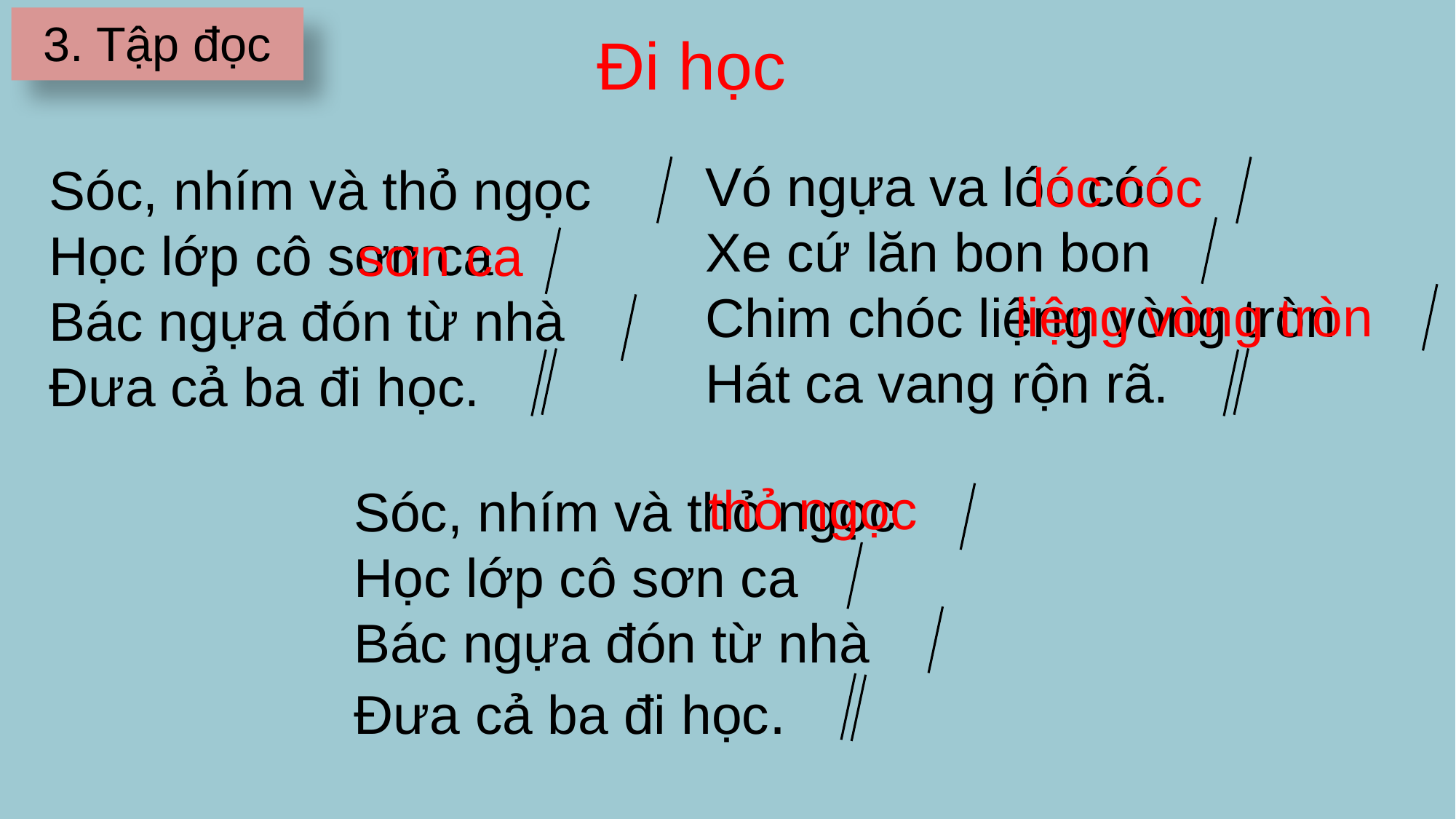

3. Tập đọc
Đi học
Vó ngựa va lóc cóc
Xe cứ lăn bon bon
Chim chóc liệng vòng tròn
Hát ca vang rộn rã.
lóc cóc
Sóc, nhím và thỏ ngọc
Học lớp cô sơn ca
Bác ngựa đón từ nhà
Đưa cả ba đi học.
sơn ca
liệng vòng tròn
thỏ ngọc
Sóc, nhím và thỏ ngọc
Học lớp cô sơn ca
Bác ngựa đón từ nhà
Đưa cả ba đi học.